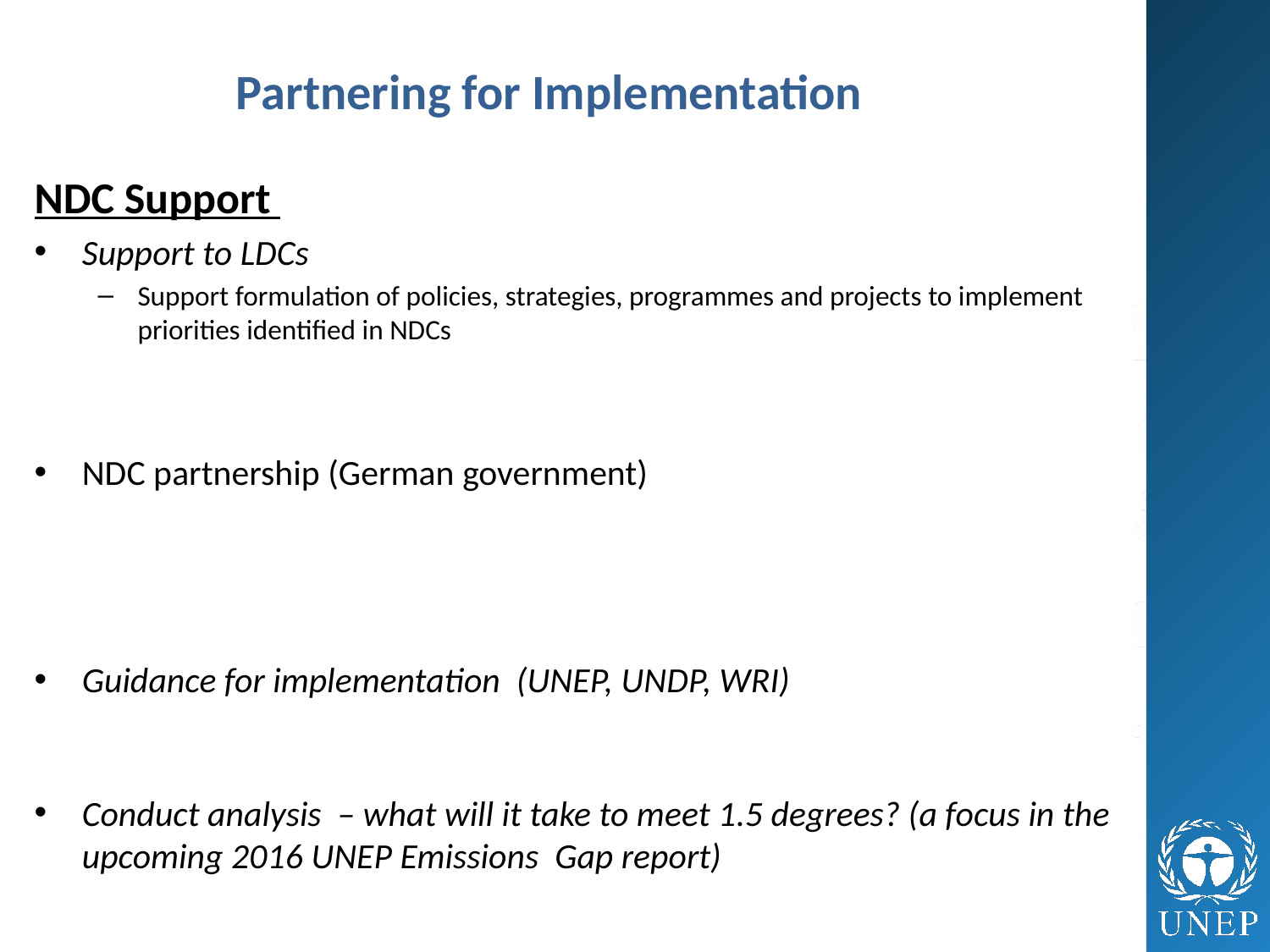

# Partnering for Implementation
NDC Support
Support to LDCs
Support formulation of policies, strategies, programmes and projects to implement priorities identified in NDCs

NDC partnership (German government)

Guidance for implementation  (UNEP, UNDP, WRI)

Conduct analysis  – what will it take to meet 1.5 degrees? (a focus in the upcoming 2016 UNEP Emissions  Gap report)